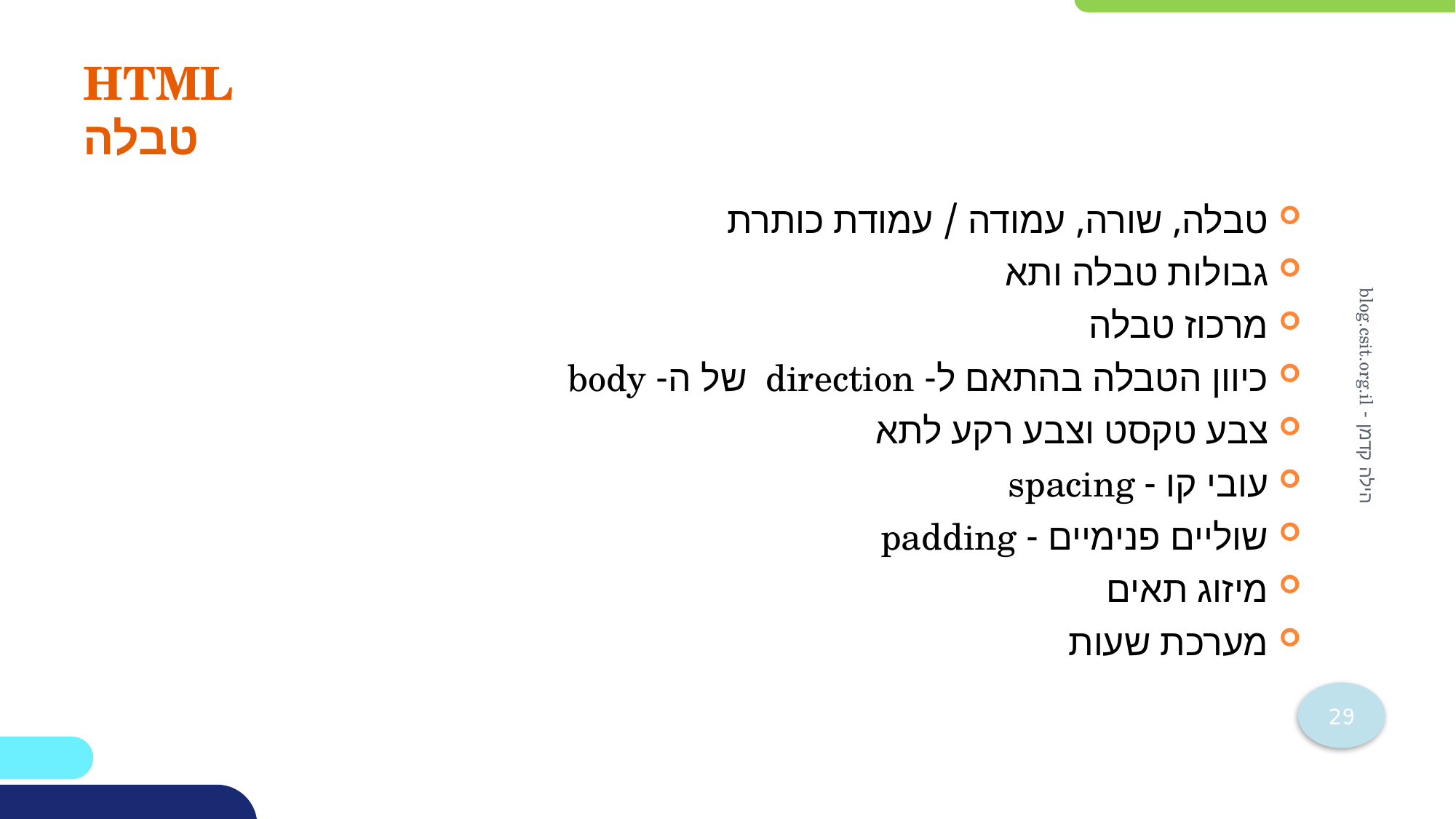

# HTML טבלה
טבלה, שורה, עמודה / עמודת כותרת
גבולות טבלה ותא
מרכוז טבלה
כיוון הטבלה בהתאם ל- direction  של ה- body
צבע טקסט וצבע רקע לתא
עובי קו - spacing
שוליים פנימיים - padding
מיזוג תאים
מערכת שעות

הילה קדמן - blog.csit.org.il
29